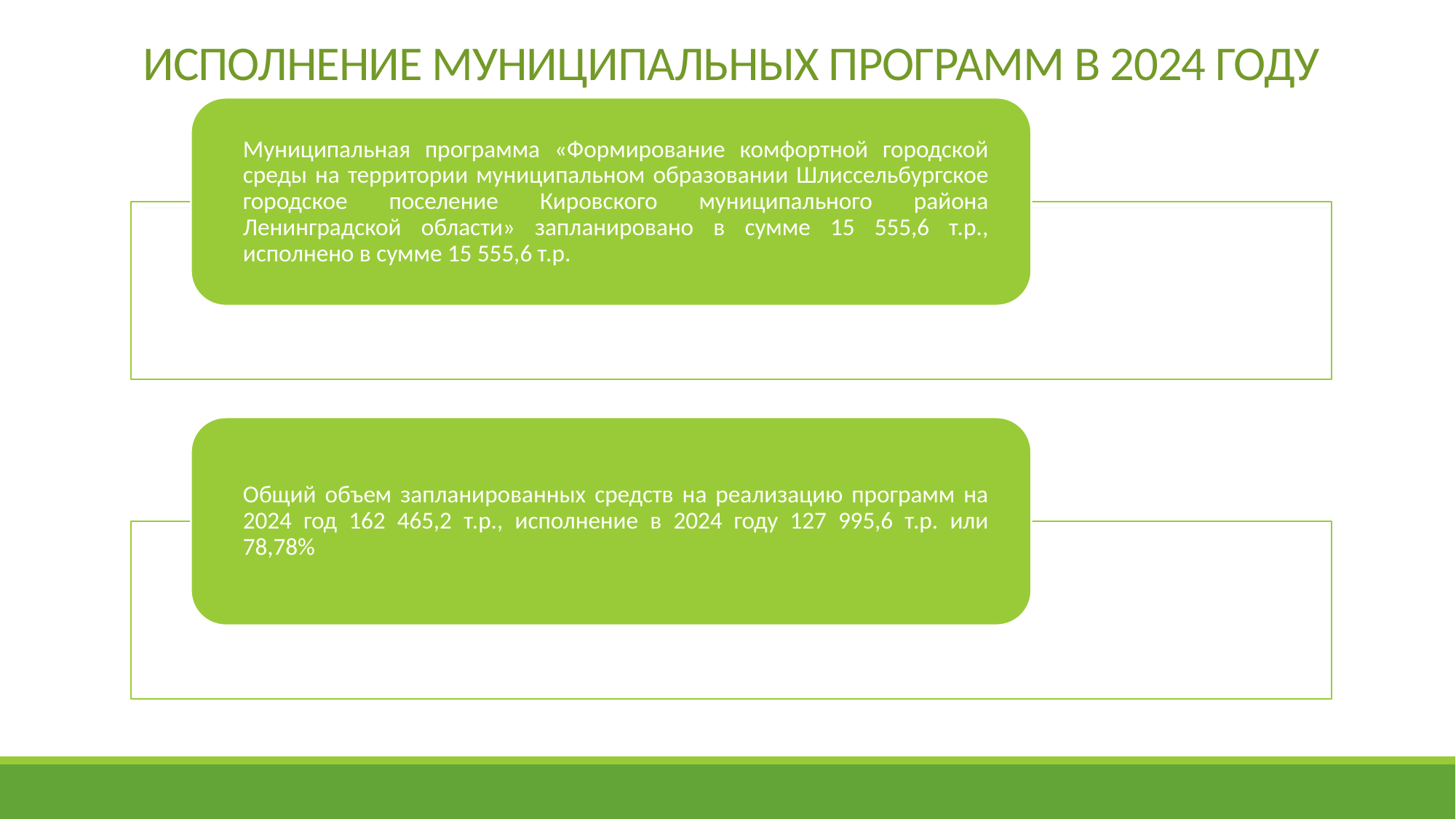

# ИСПОЛНЕНИЕ МУНИЦИПАЛЬНЫХ ПРОГРАММ В 2024 ГОДУ
Муниципальная программа «Формирование комфортной городской среды на территории муниципальном образовании Шлиссельбургское городское поселение Кировского муниципального района Ленинградской области» запланировано в сумме 15 555,6 т.р., исполнено в сумме 15 555,6 т.р.
Общий объем запланированных средств на реализацию программ на 2024 год 162 465,2 т.р., исполнение в 2024 году 127 995,6 т.р. или 78,78%